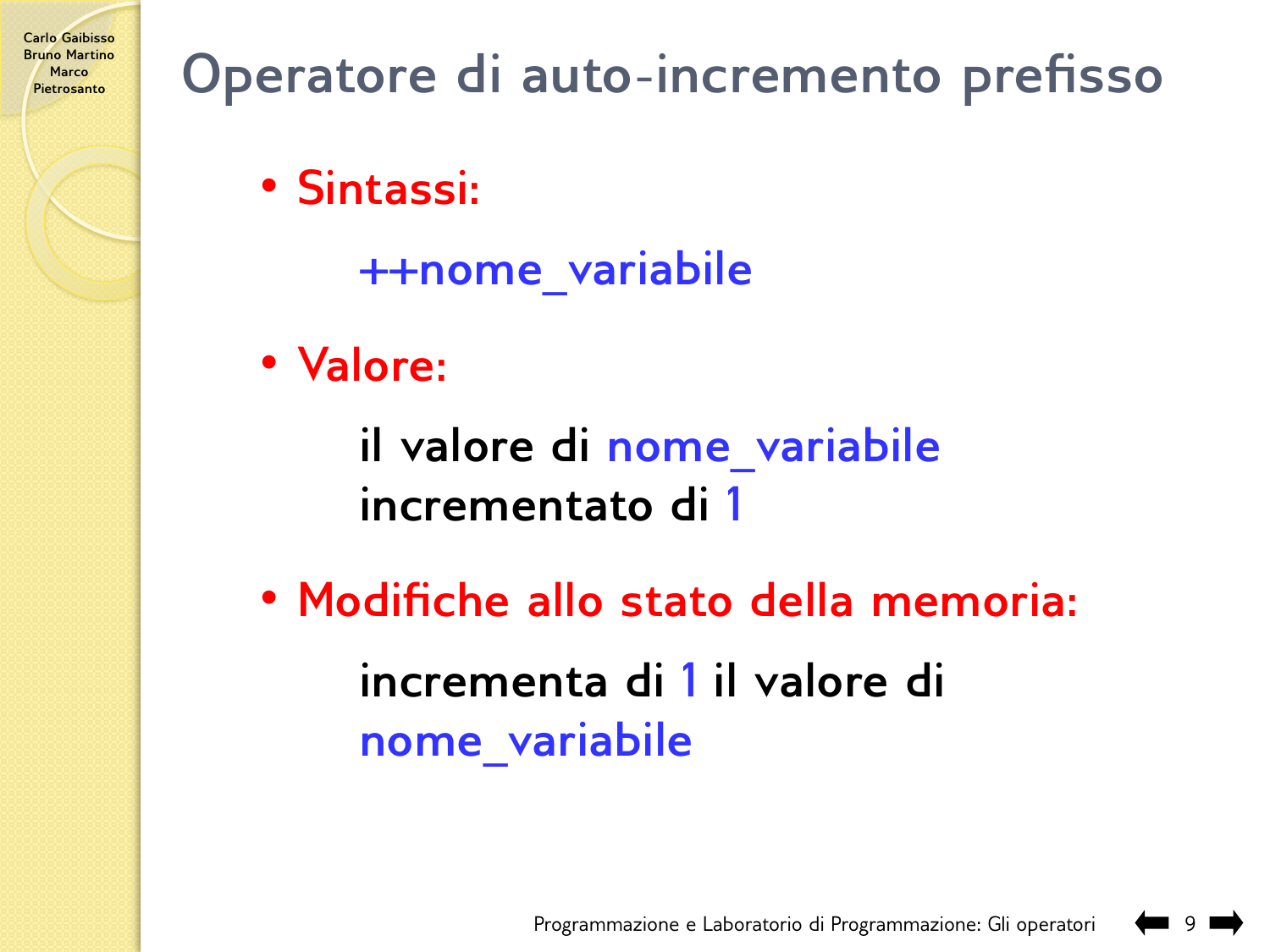

# Operatore di auto-incremento prefisso
Sintassi:
++nome_variabile
Valore:
il valore di nome_variabile incrementato di 1
Modifiche allo stato della memoria:
incrementa di 1 il valore di nome_variabile
Programmazione e Laboratorio di Programmazione: Gli operatori
9